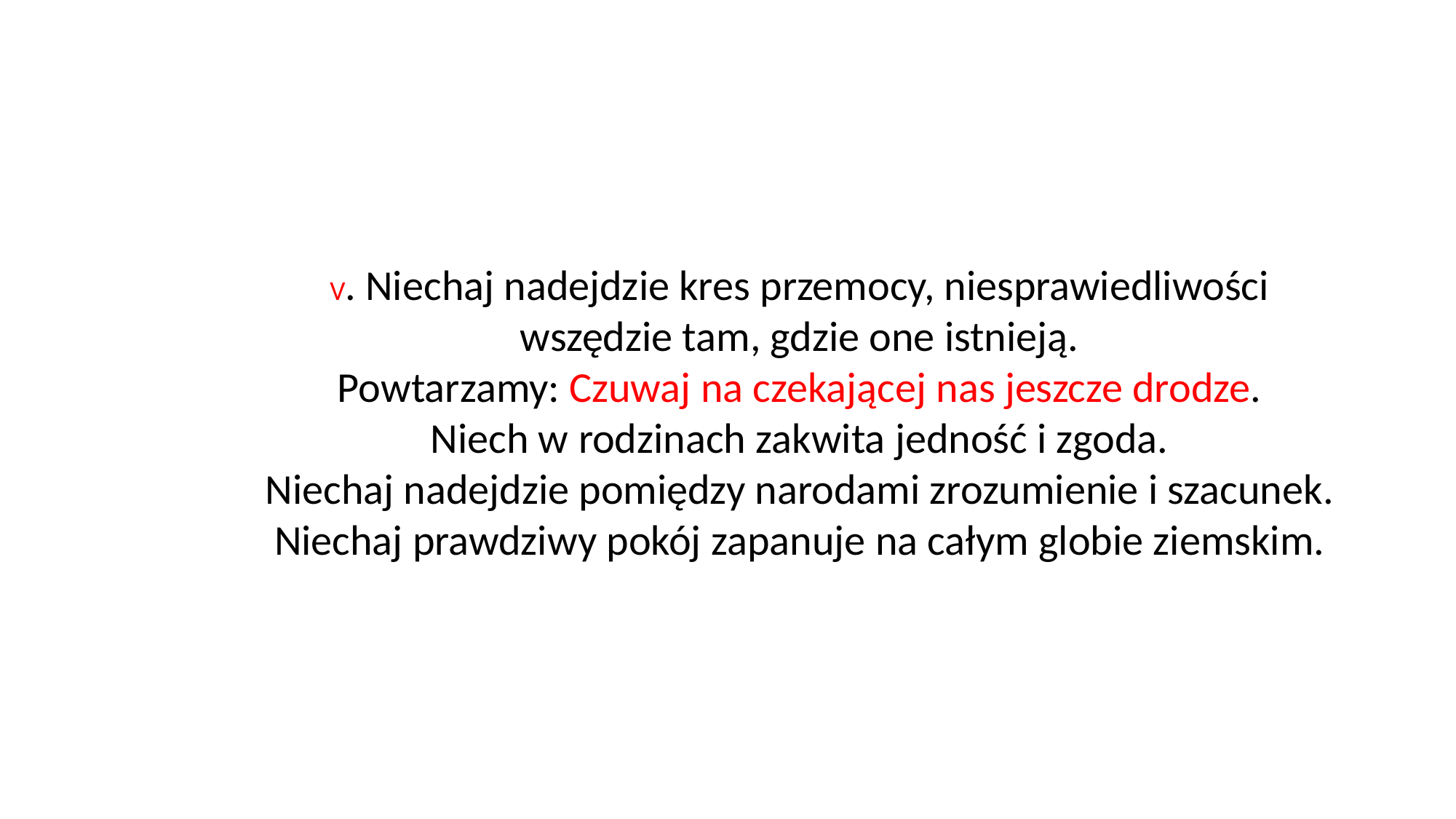

V. Niechaj nadejdzie kres przemocy, niesprawiedliwości wszędzie tam, gdzie one istnieją.
Powtarzamy: Czuwaj na czekającej nas jeszcze drodze.
Niech w rodzinach zakwita jedność i zgoda.
Niechaj nadejdzie pomiędzy narodami zrozumienie i szacunek.
Niechaj prawdziwy pokój zapanuje na całym globie ziemskim.